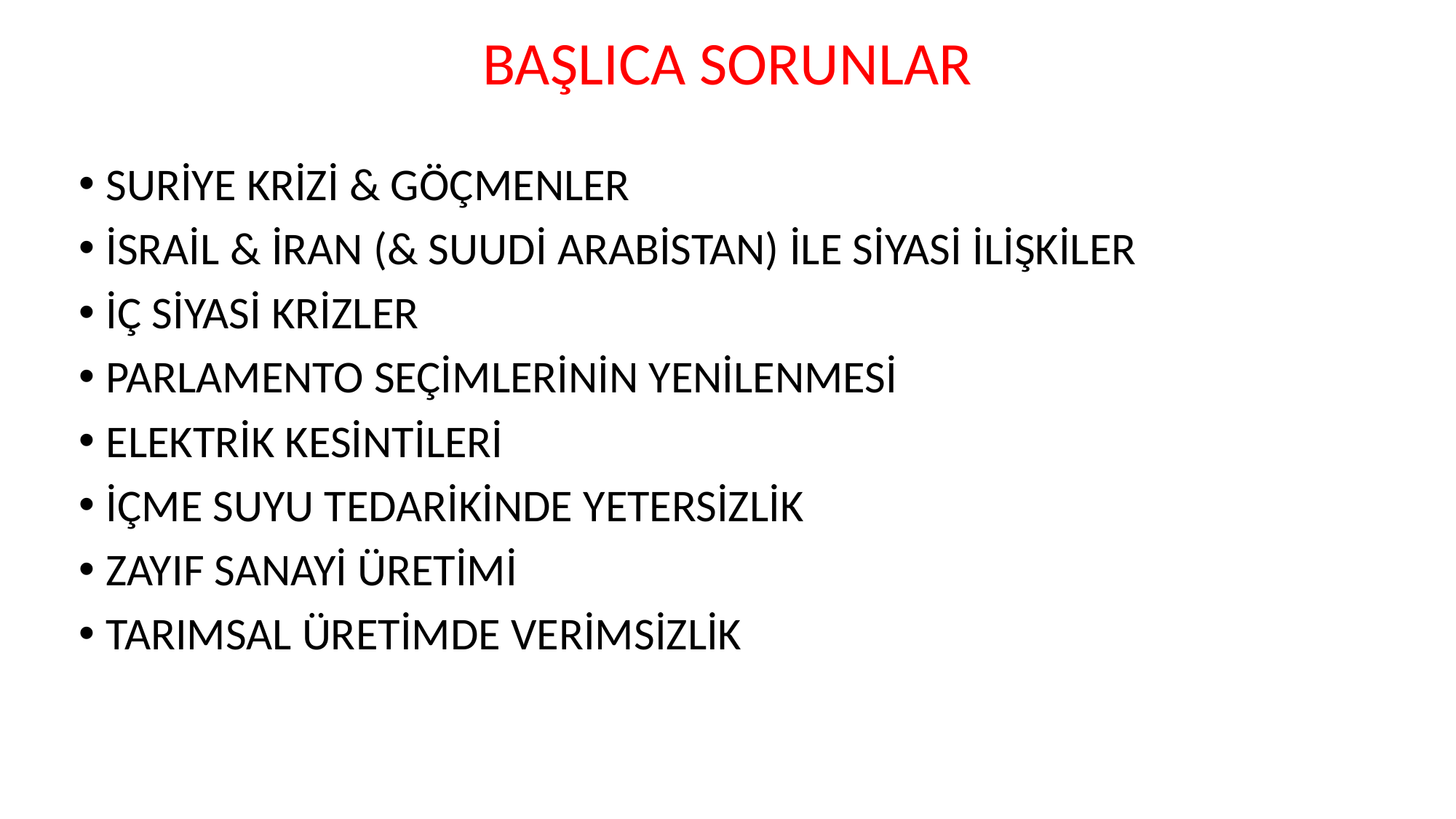

# BAŞLICA SORUNLAR
SURİYE KRİZİ & GÖÇMENLER
İSRAİL & İRAN (& SUUDİ ARABİSTAN) İLE SİYASİ İLİŞKİLER
İÇ SİYASİ KRİZLER
PARLAMENTO SEÇİMLERİNİN YENİLENMESİ
ELEKTRİK KESİNTİLERİ
İÇME SUYU TEDARİKİNDE YETERSİZLİK
ZAYIF SANAYİ ÜRETİMİ
TARIMSAL ÜRETİMDE VERİMSİZLİK